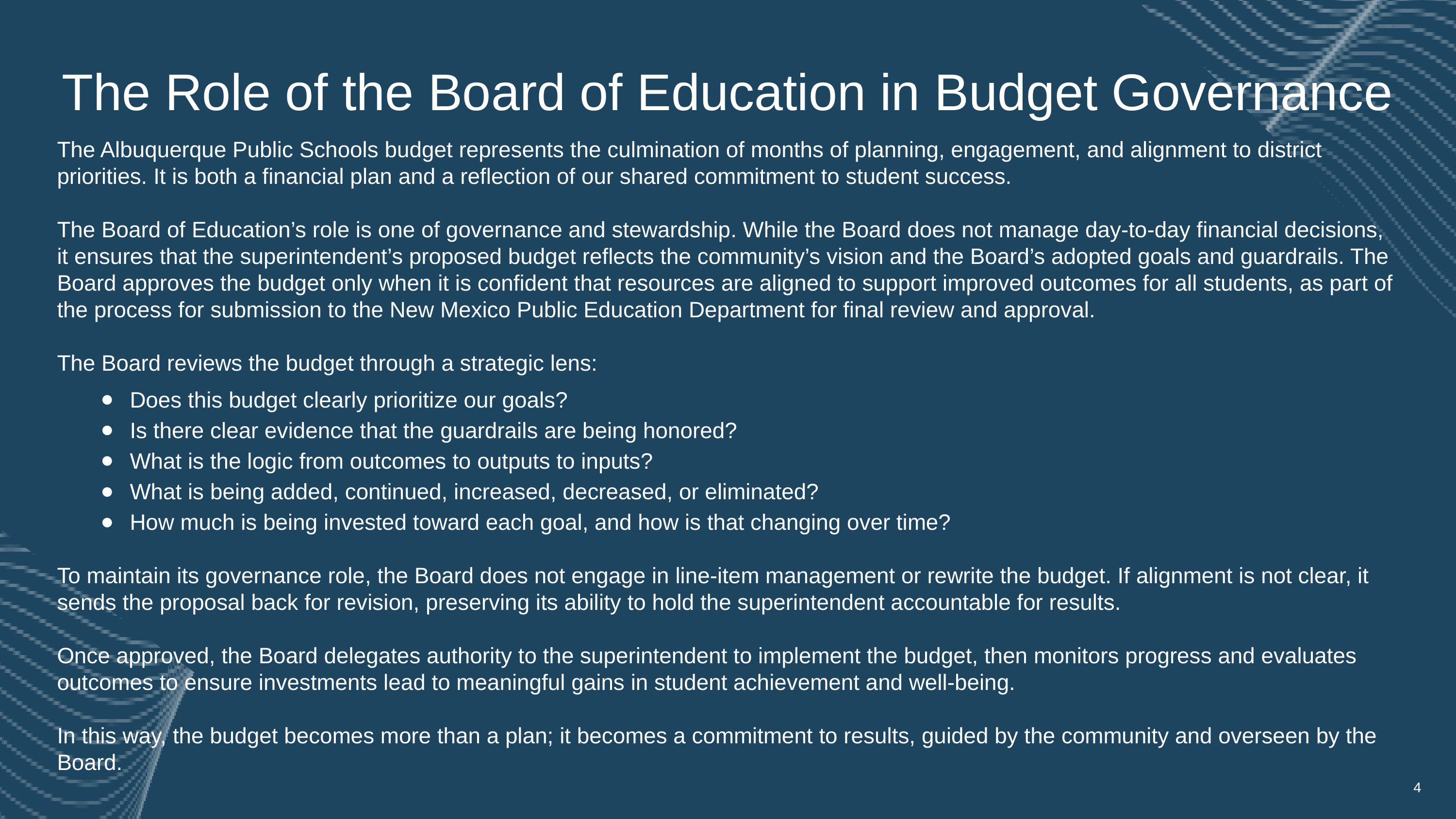

The Role of the Board of Education in Budget Governance
The Albuquerque Public Schools budget represents the culmination of months of planning, engagement, and alignment to district priorities. It is both a financial plan and a reflection of our shared commitment to student success.

The Board of Education’s role is one of governance and stewardship. While the Board does not manage day-to-day financial decisions, it ensures that the superintendent’s proposed budget reflects the community’s vision and the Board’s adopted goals and guardrails. The Board approves the budget only when it is confident that resources are aligned to support improved outcomes for all students, as part of the process for submission to the New Mexico Public Education Department for final review and approval.

The Board reviews the budget through a strategic lens:
Does this budget clearly prioritize our goals?
Is there clear evidence that the guardrails are being honored?
What is the logic from outcomes to outputs to inputs?
What is being added, continued, increased, decreased, or eliminated?
How much is being invested toward each goal, and how is that changing over time?

To maintain its governance role, the Board does not engage in line-item management or rewrite the budget. If alignment is not clear, it sends the proposal back for revision, preserving its ability to hold the superintendent accountable for results.

Once approved, the Board delegates authority to the superintendent to implement the budget, then monitors progress and evaluates outcomes to ensure investments lead to meaningful gains in student achievement and well-being.

In this way, the budget becomes more than a plan; it becomes a commitment to results, guided by the community and overseen by the Board.

4